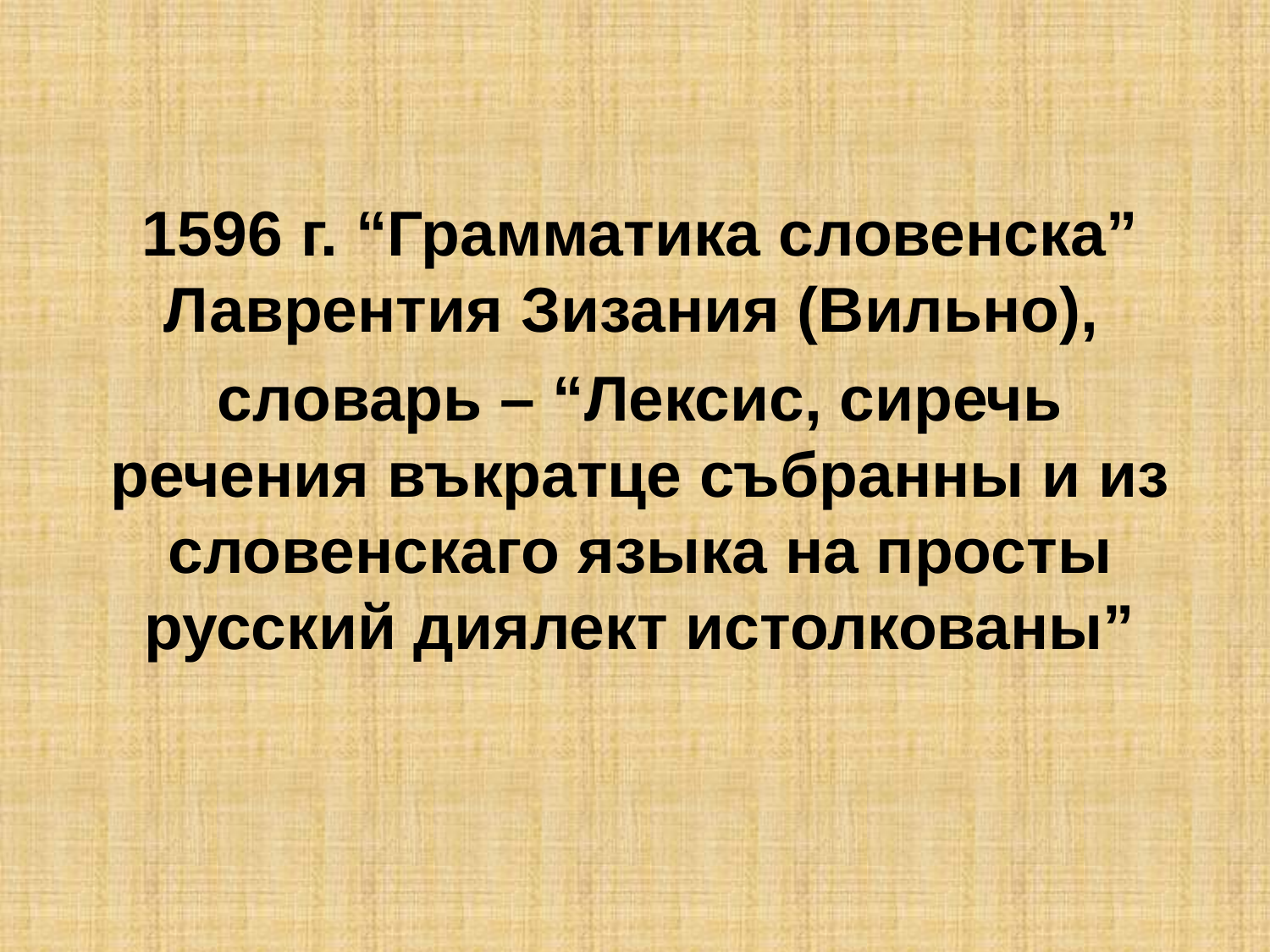

1596 г. “Грамматика словенска” Лаврентия Зизания (Вильно),
словарь – “Лексис, сиречь речения въкратце събранны и из словенскаго языка на просты русский диялект истолкованы”